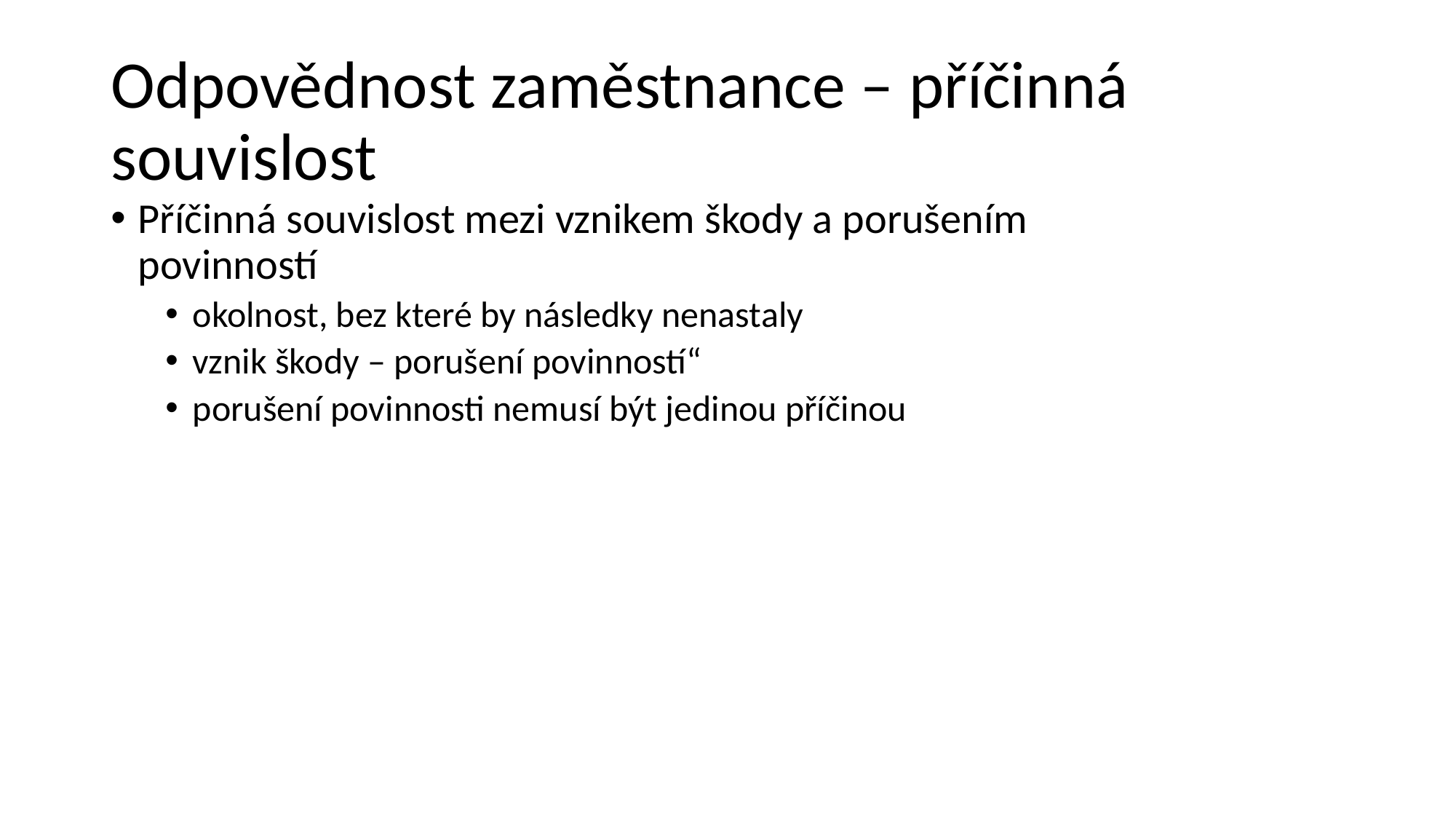

# Odpovědnost zaměstnance – příčinná souvislost
Příčinná souvislost mezi vznikem škody a porušením povinností
okolnost, bez které by následky nenastaly
vznik škody – porušení povinností“
porušení povinnosti nemusí být jedinou příčinou